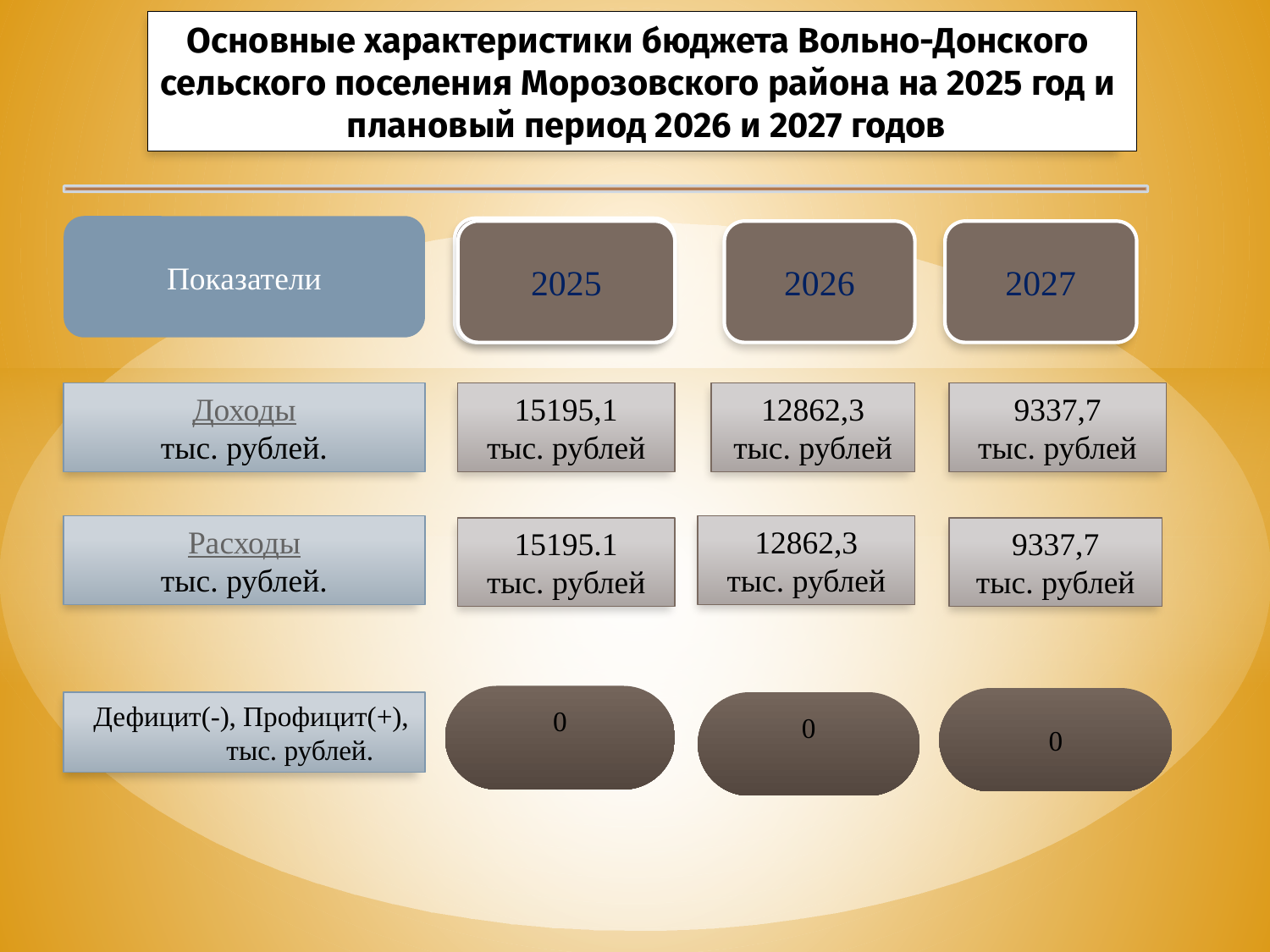

Основные характеристики бюджета Вольно-Донского  сельского поселения Морозовского района на 2025 год и   плановый период 2026 и 2027 годов

Показатели
2016
2025
2026
2027
9337,7
тыс. рублей
Доходы
тыс. рублей.
15195,1
тыс. рублей
12862,3
тыс. рублей
12862,3
тыс. рублей
Расходы
тыс. рублей.
15195.1
тыс. рублей
9337,7
тыс. рублей
0

0
  Дефицит(-), Профицит(+),                 тыс. рублей.
0